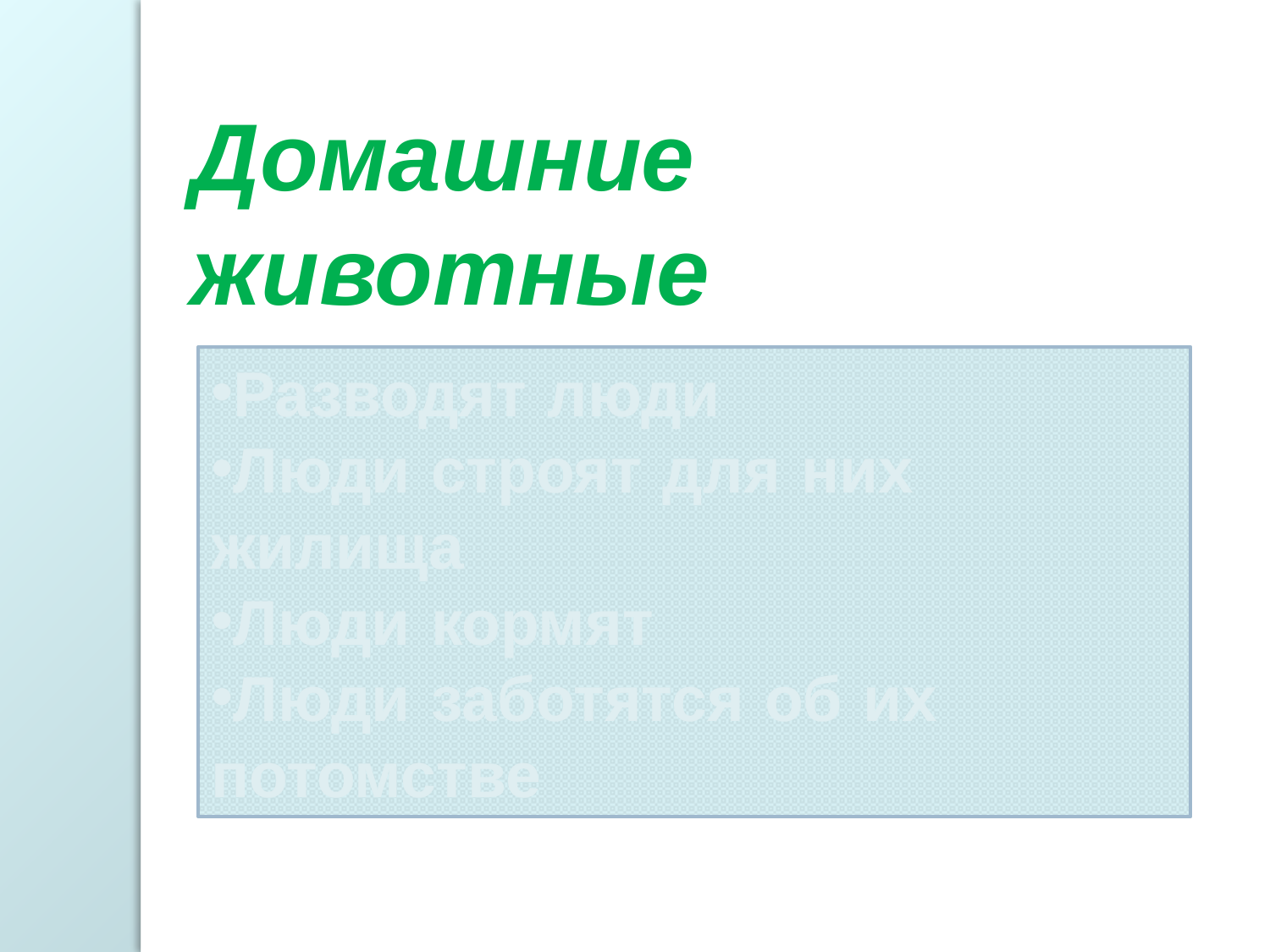

Домашние животные
Разводят люди
Люди строят для них жилища
Люди кормят
Люди заботятся об их потомстве